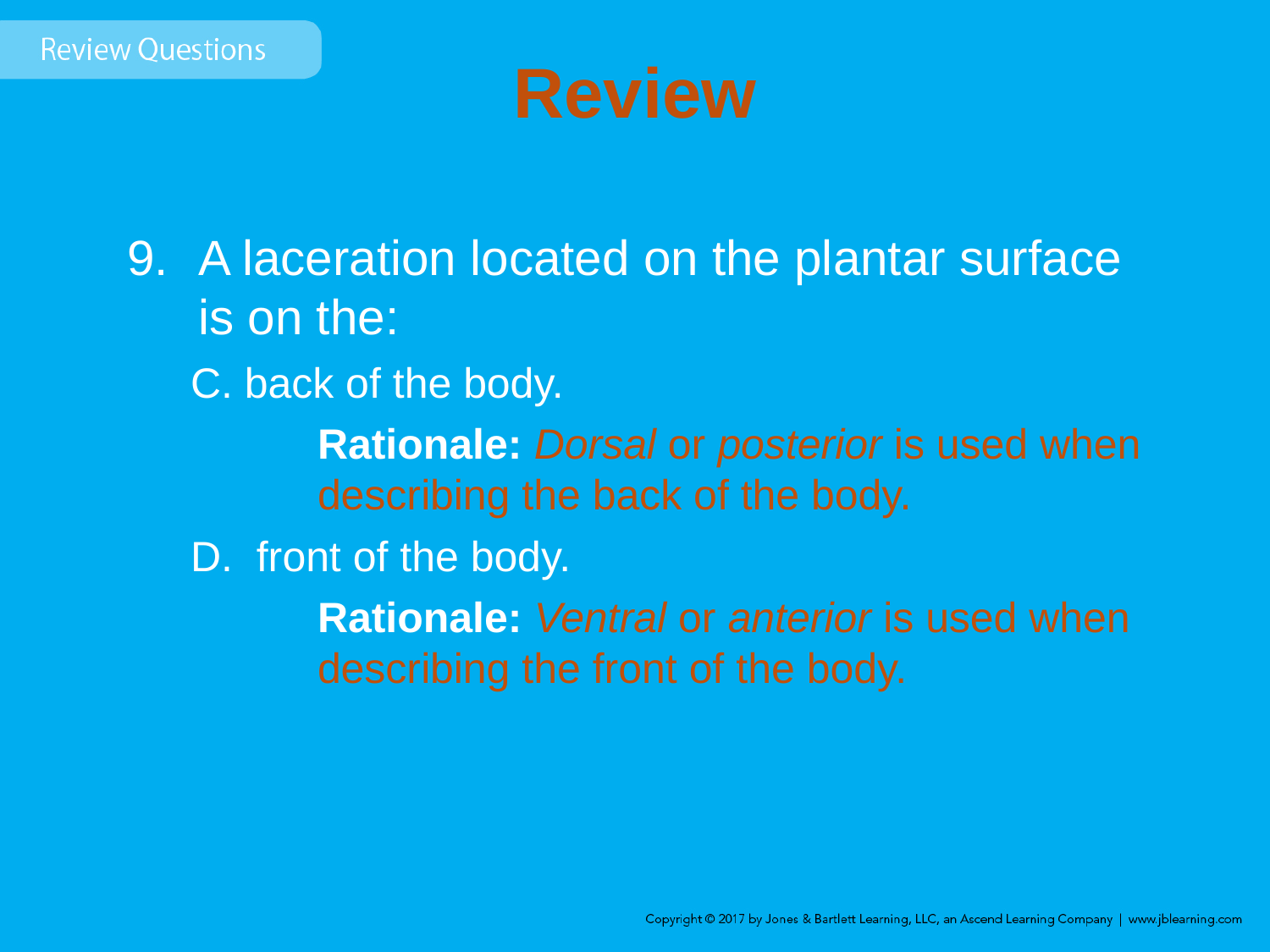

# Review
A laceration located on the plantar surface is on the:
C. back of the body.
	Rationale: Dorsal or posterior is used when 	describing the back of the body.
D.  front of the body.
	Rationale: Ventral or anterior is used when 	describing the front of the body.